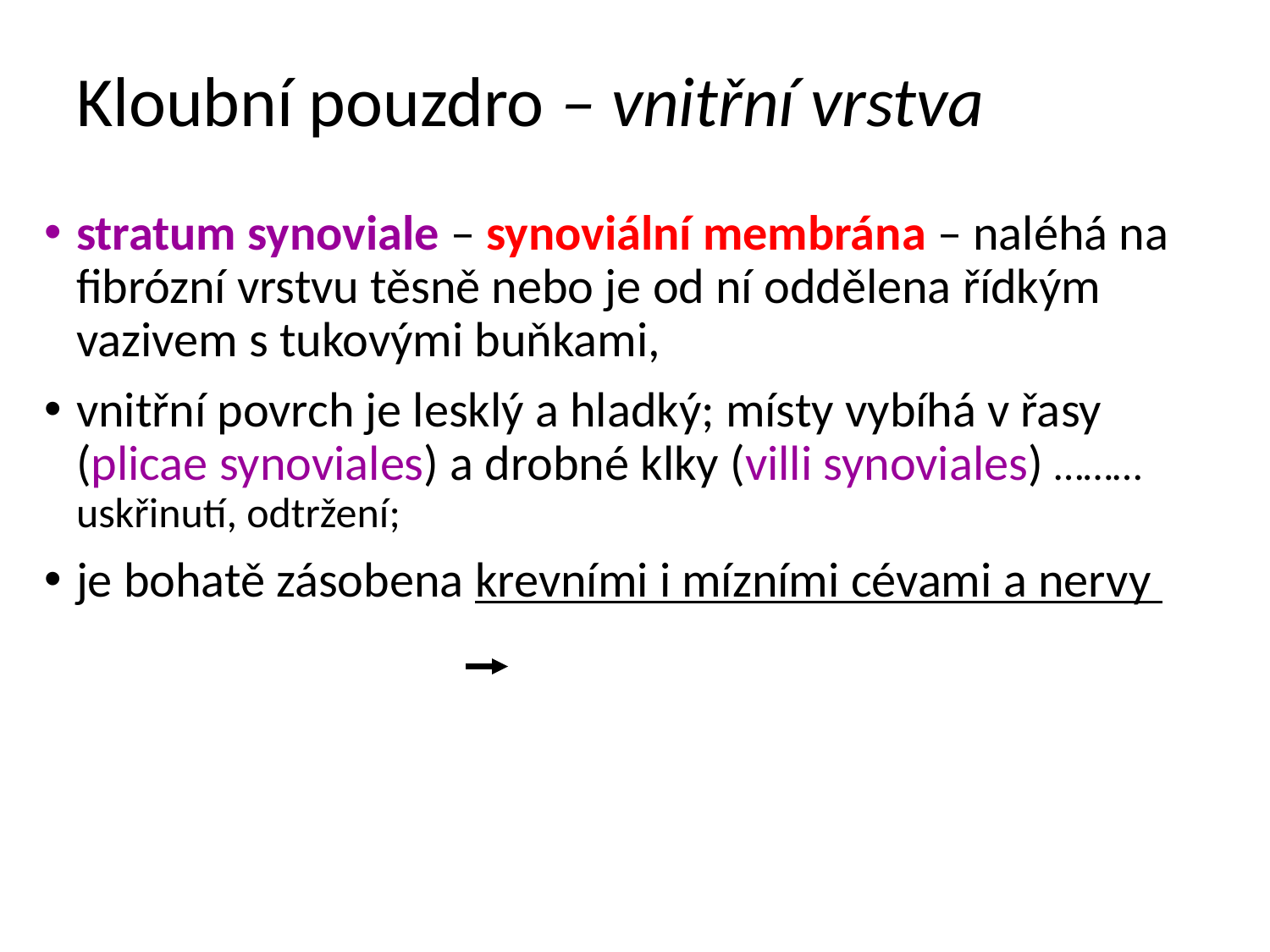

# Kloubní pouzdro – vnitřní vrstva
stratum synoviale – synoviální membrána – naléhá na fibrózní vrstvu těsně nebo je od ní oddělena řídkým vazivem s tukovými buňkami,
vnitřní povrch je lesklý a hladký; místy vybíhá v řasy (plicae synoviales) a drobné klky (villi synoviales) ……… uskřinutí, odtržení;
je bohatě zásobena krevními i mízními cévami a nervy